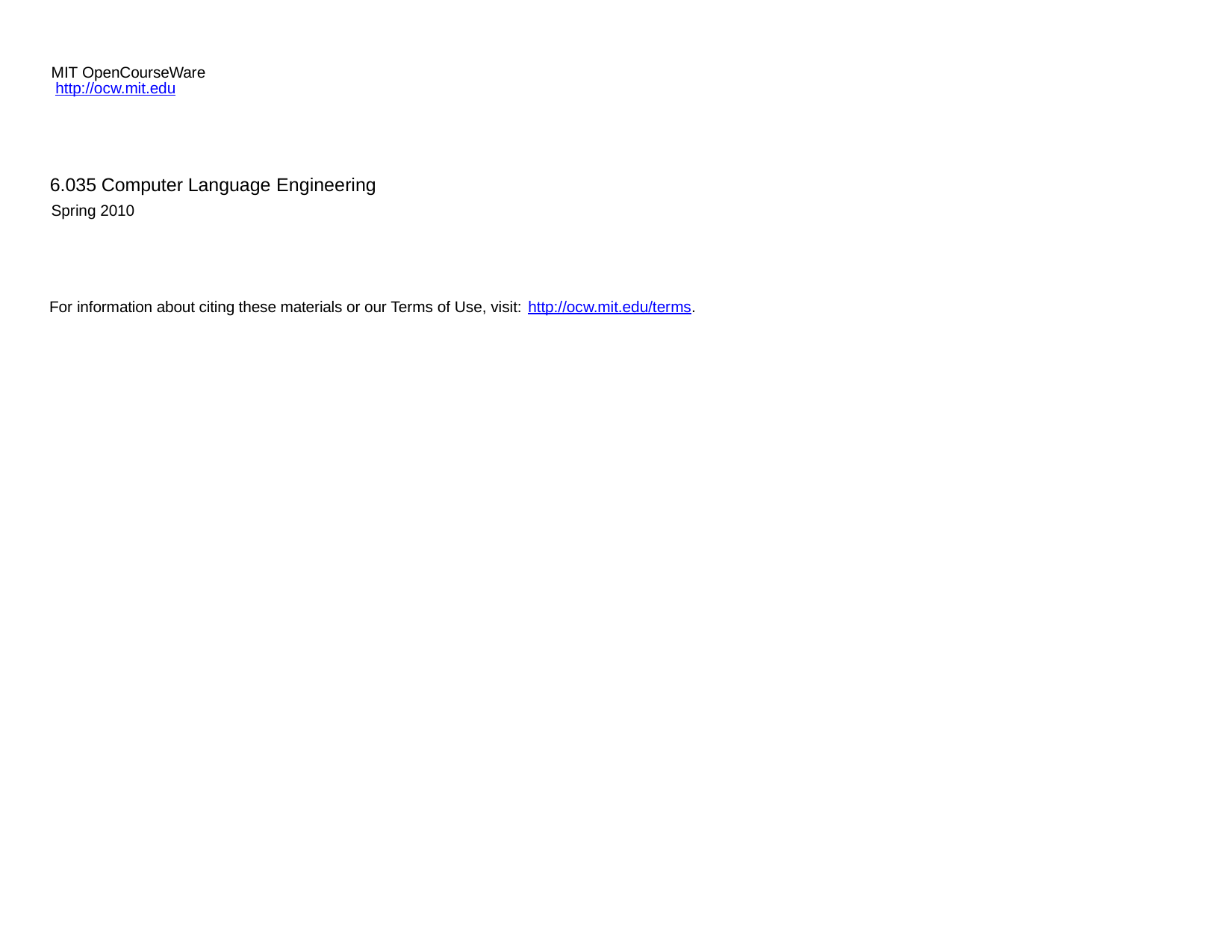

MIT OpenCourseWare  http://ocw.mit.edu
6.035 Computer Language Engineering
Spring 2010
For information about citing these materials or our Terms of Use, visit: http://ocw.mit.edu/terms.